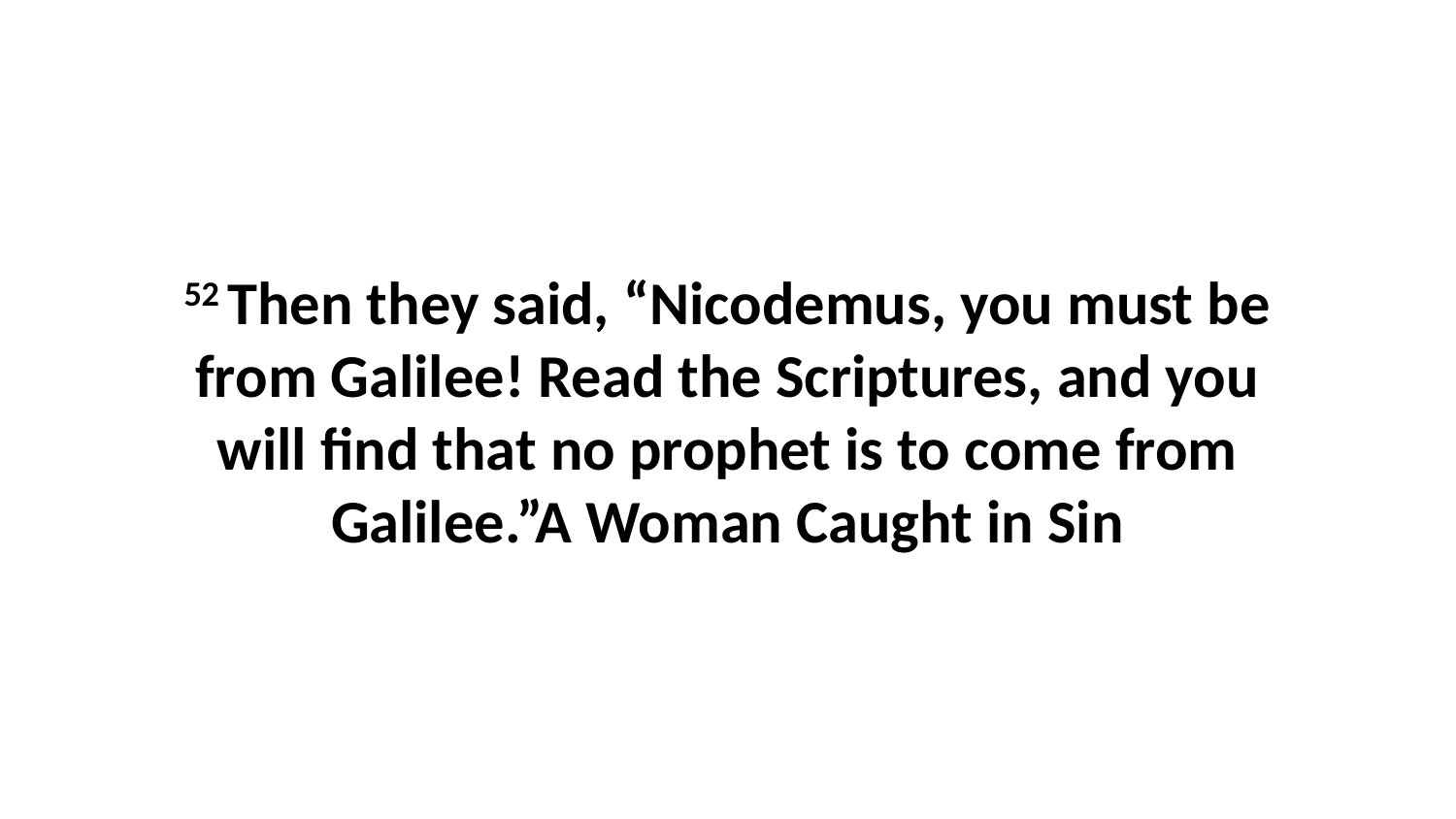

52 Then they said, “Nicodemus, you must be from Galilee! Read the Scriptures, and you will find that no prophet is to come from Galilee.”A Woman Caught in Sin